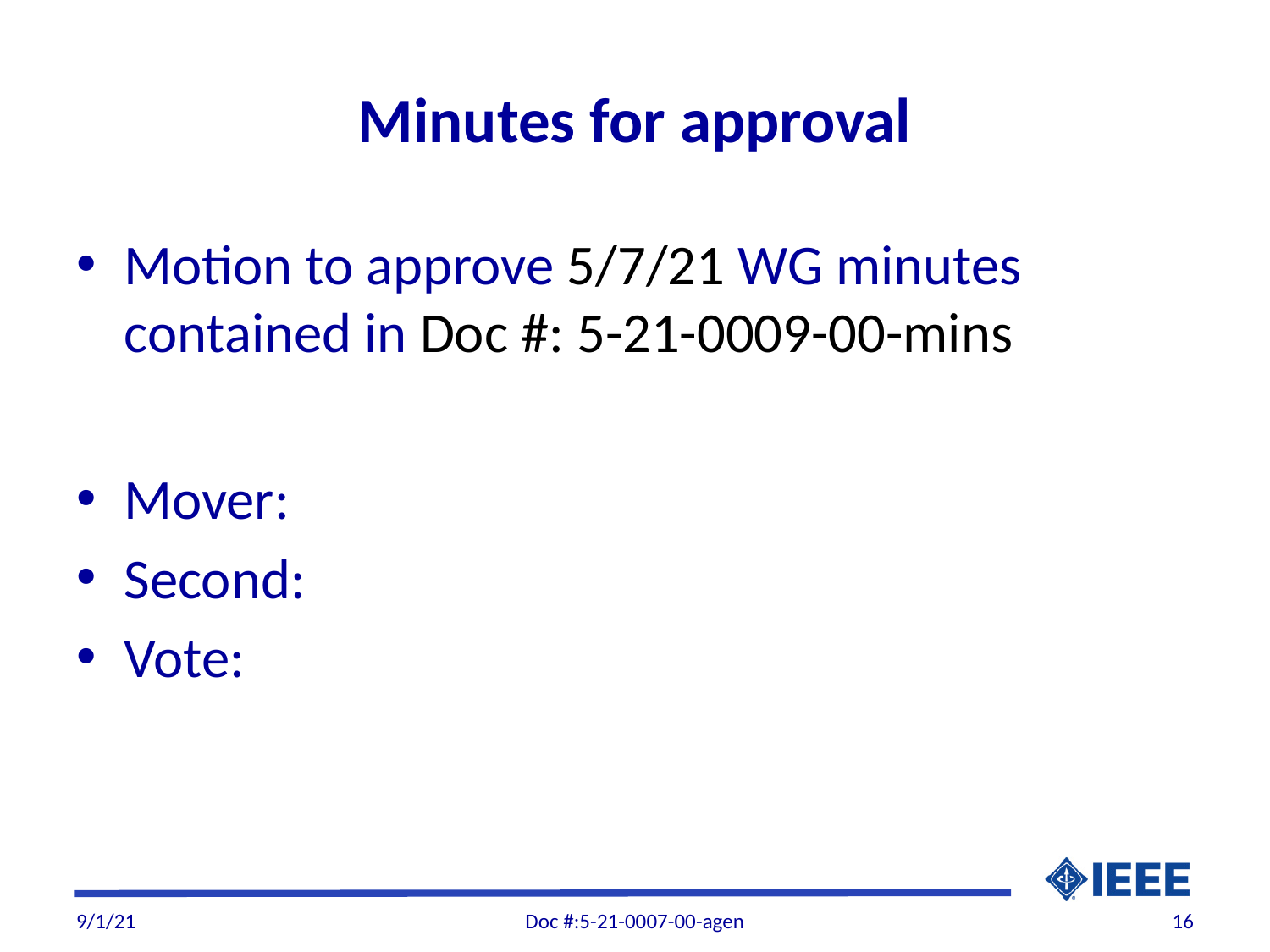

# Minutes for approval
Motion to approve 5/7/21 WG minutes contained in Doc #: 5-21-0009-00-mins

Mover:
Second:
Vote:

9/1/21
Doc #:5-21-0007-00-agen
16